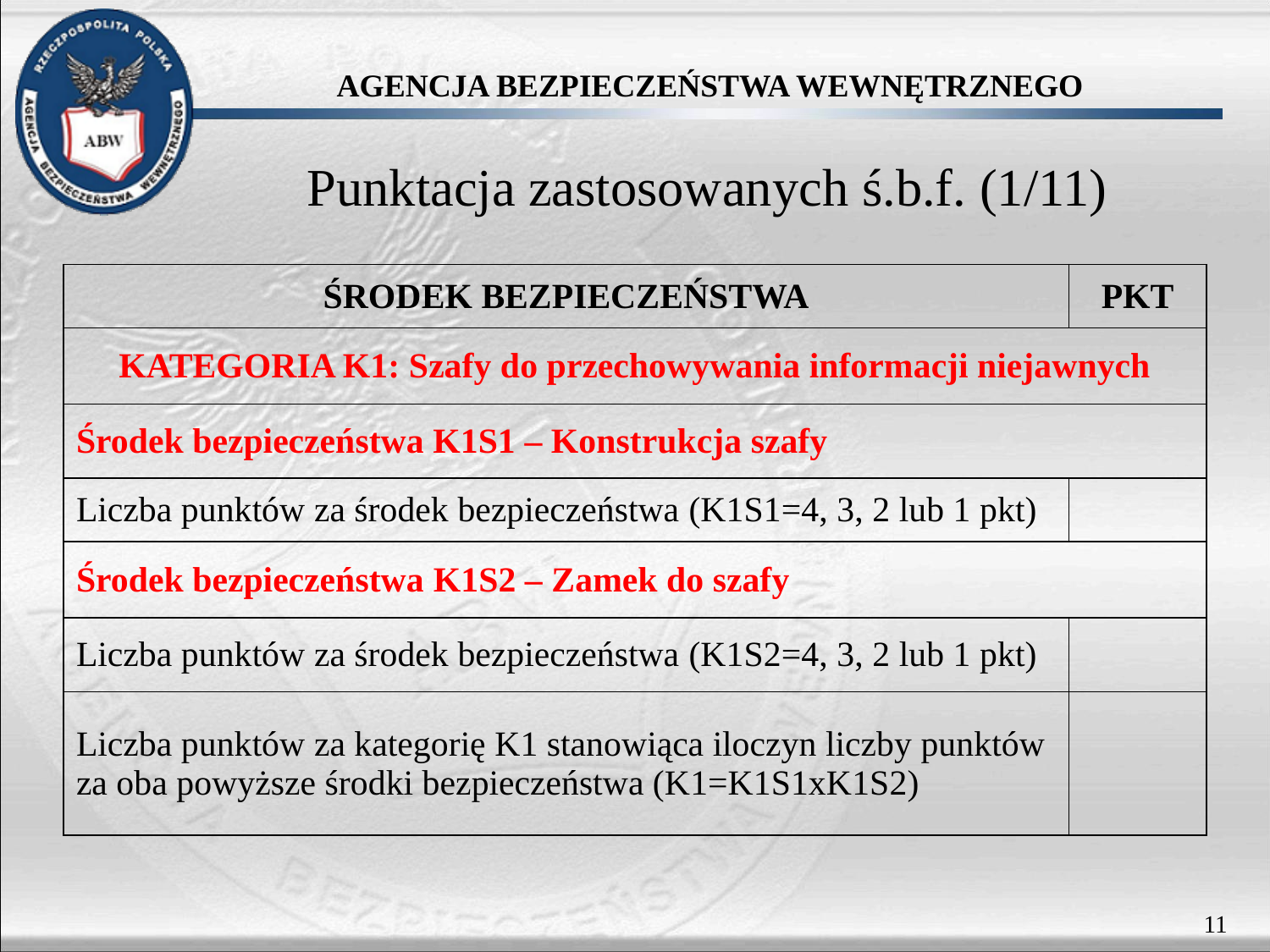

Punktacja zastosowanych ś.b.f. (1/11)
| ŚRODEK BEZPIECZEŃSTWA | PKT |
| --- | --- |
| KATEGORIA K1: Szafy do przechowywania informacji niejawnych |  |
| Środek bezpieczeństwa K1S1 – Konstrukcja szafy |  |
| Liczba punktów za środek bezpieczeństwa (K1S1=4, 3, 2 lub 1 pkt) |  |
| Środek bezpieczeństwa K1S2 – Zamek do szafy |  |
| Liczba punktów za środek bezpieczeństwa (K1S2=4, 3, 2 lub 1 pkt) |  |
| Liczba punktów za kategorię K1 stanowiąca iloczyn liczby punktów za oba powyższe środki bezpieczeństwa (K1=K1S1xK1S2) |  |
11